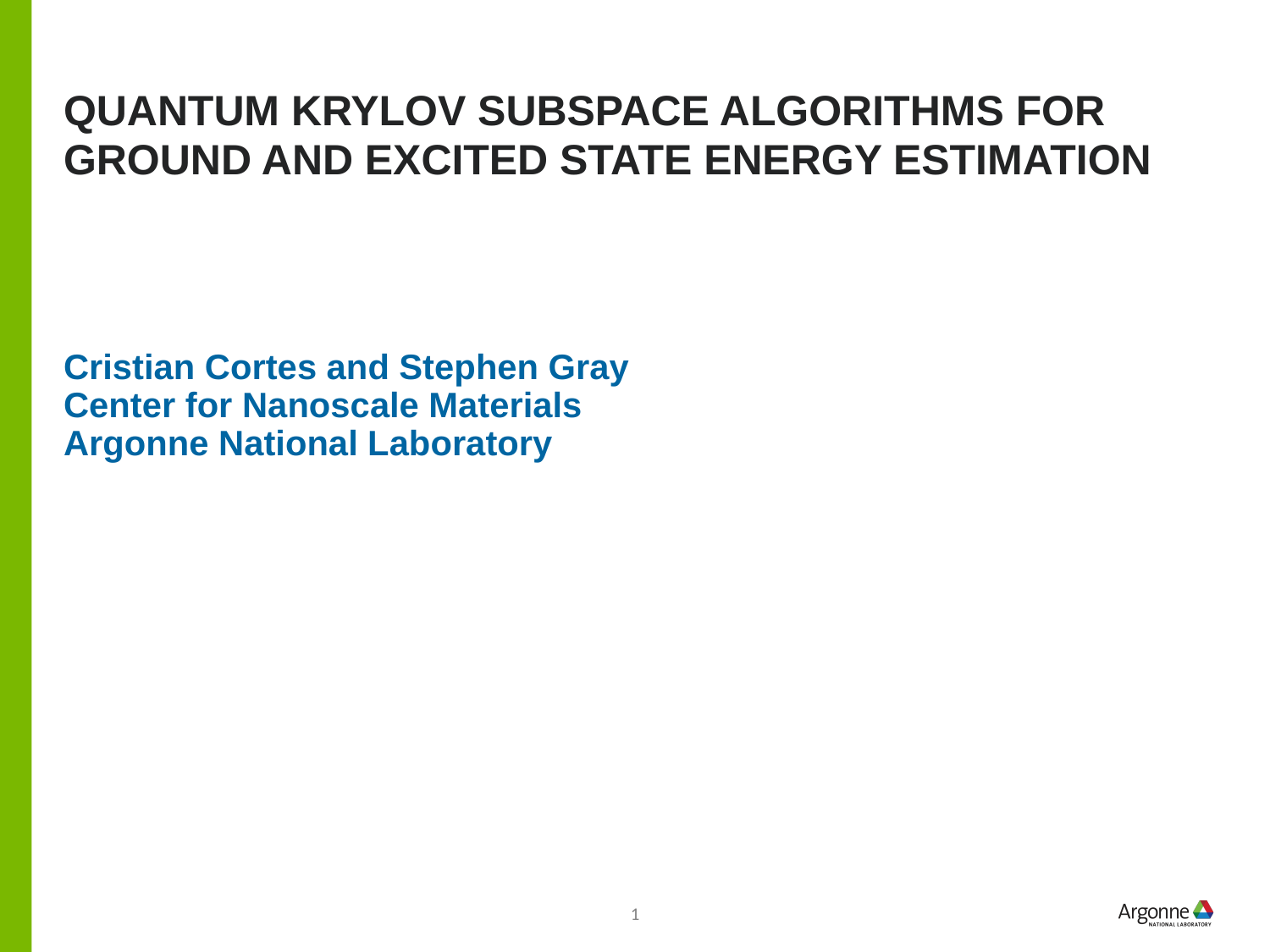

# quantum krylov subspace algorithms for ground and excited state energy estimation

Cristian Cortes and Stephen Gray
Center for Nanoscale Materials
Argonne National Laboratory

1